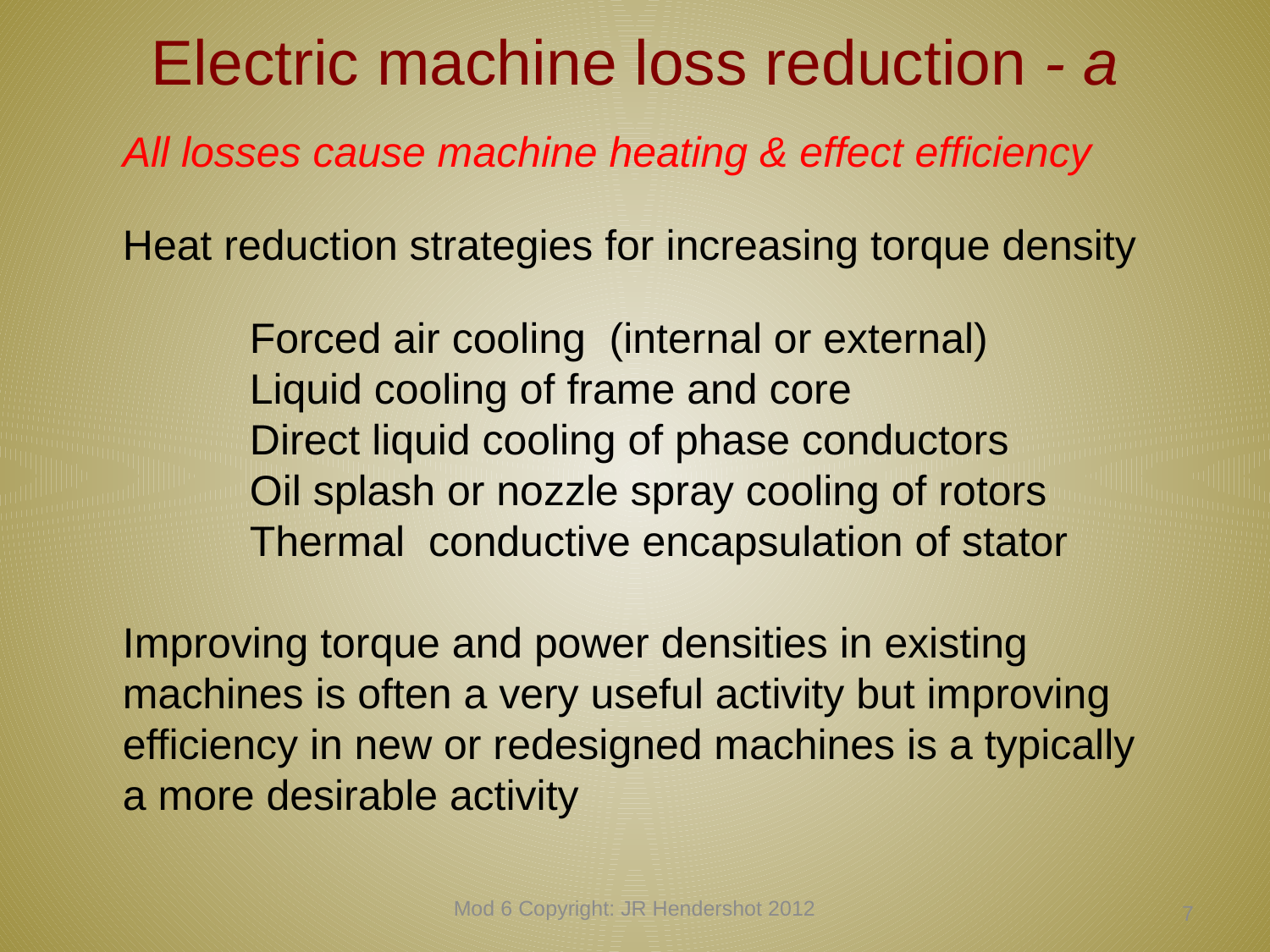

# Electric machine loss reduction - a
All losses cause machine heating & effect efficiency

Heat reduction strategies for increasing torque density

	Forced air cooling  (internal or external)
	Liquid cooling of frame and core
	Direct liquid cooling of phase conductors
	Oil splash or nozzle spray cooling of rotors
	Thermal  conductive encapsulation of stator

Improving torque and power densities in existing machines is often a very useful activity but improving efficiency in new or redesigned machines is a typically
a more desirable activity

Mod 6 Copyright: JR Hendershot 2012
7